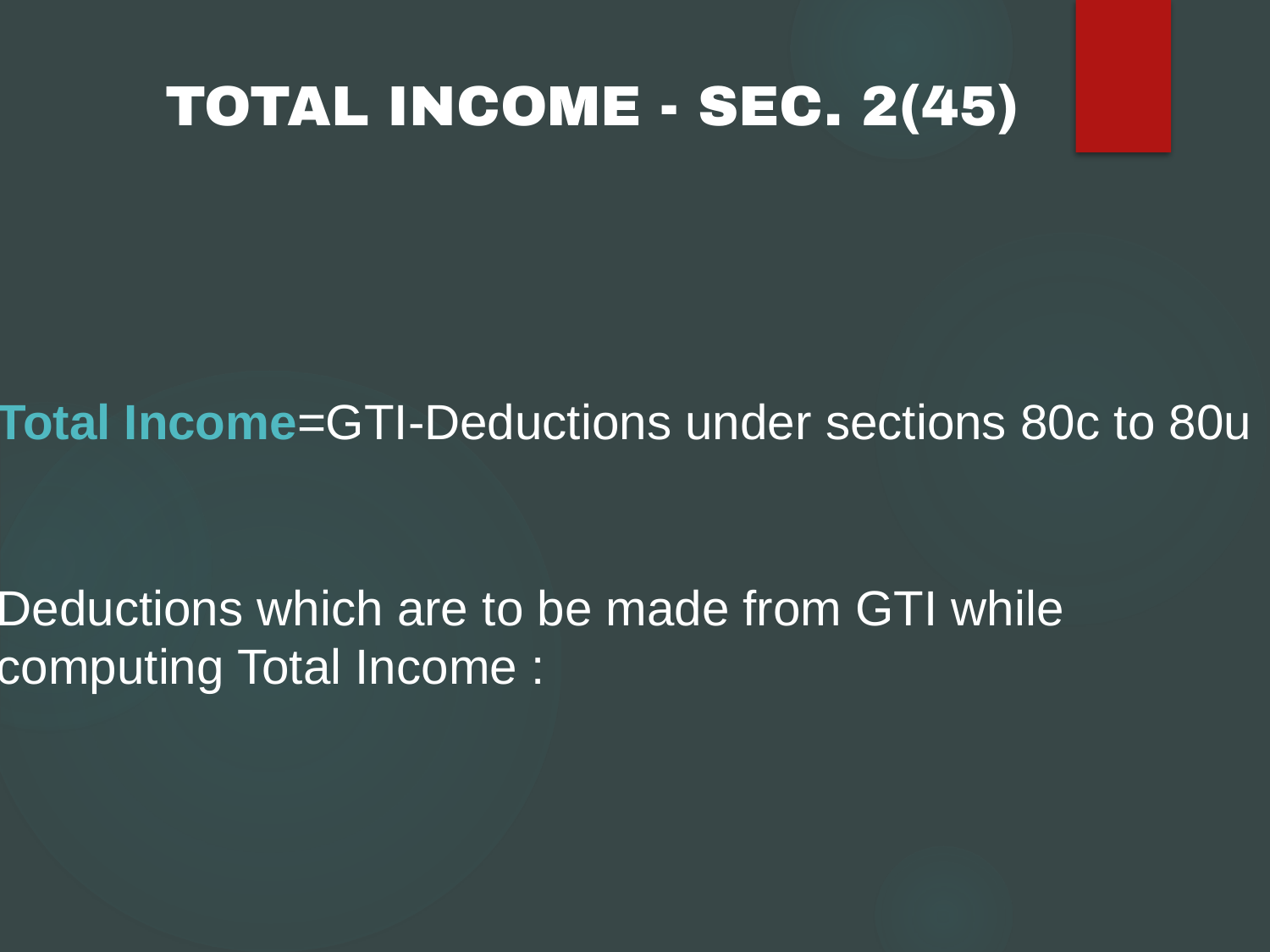

TOTAL INCOME - SEC. 2(45)

Total Income=GTI-Deductions under sections 80c to 80u

Deductions which are to be made from GTI while computing Total Income :